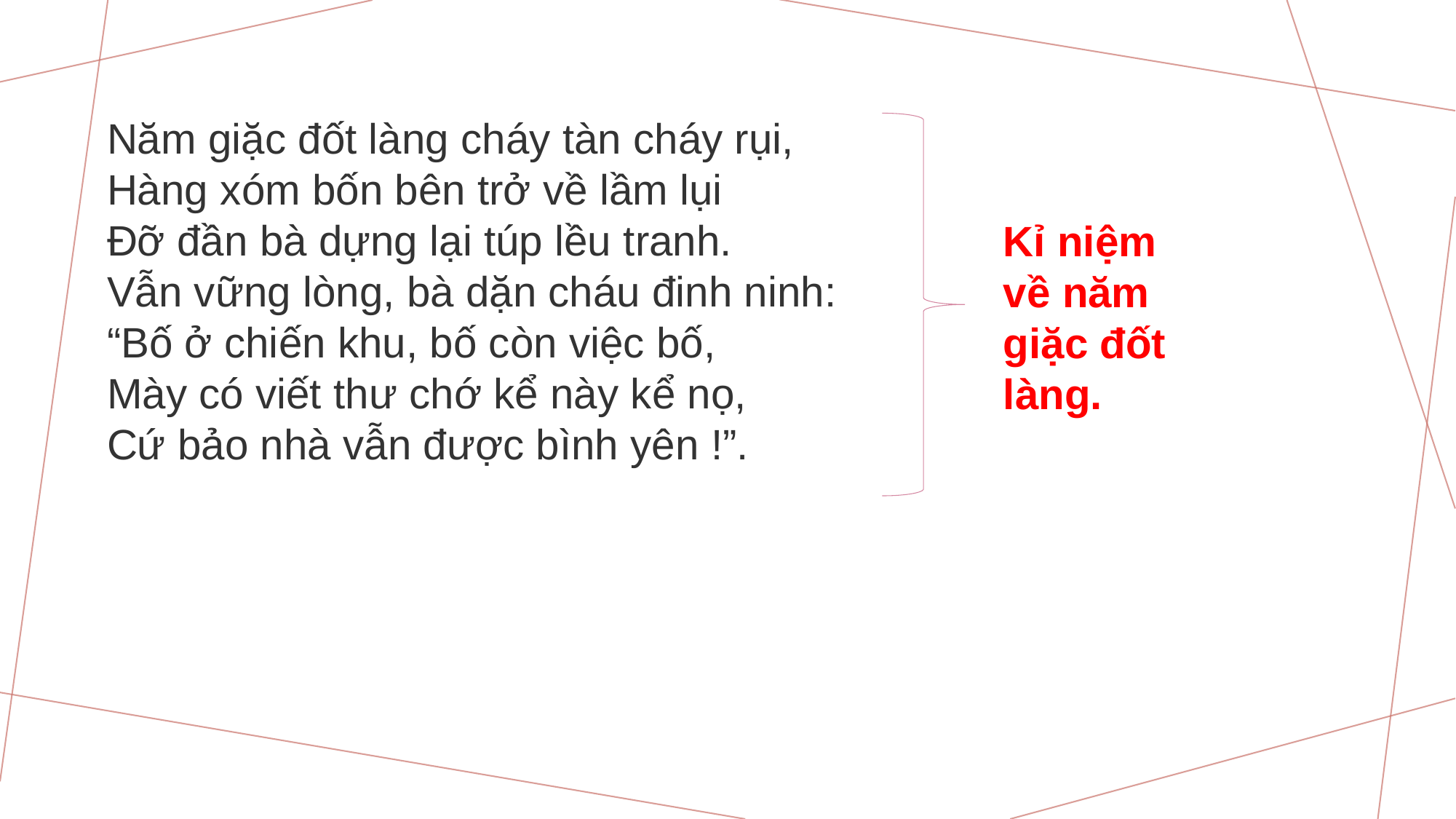

Năm giặc đốt làng cháy tàn cháy rụi,
Hàng xóm bốn bên trở về lầm lụi
Đỡ đần bà dựng lại túp lều tranh.
Vẫn vững lòng, bà dặn cháu đinh ninh:
“Bố ở chiến khu, bố còn việc bố,
Mày có viết thư chớ kể này kể nọ,
Cứ bảo nhà vẫn được bình yên !”.

Kỉ niệm về năm giặc đốt làng.